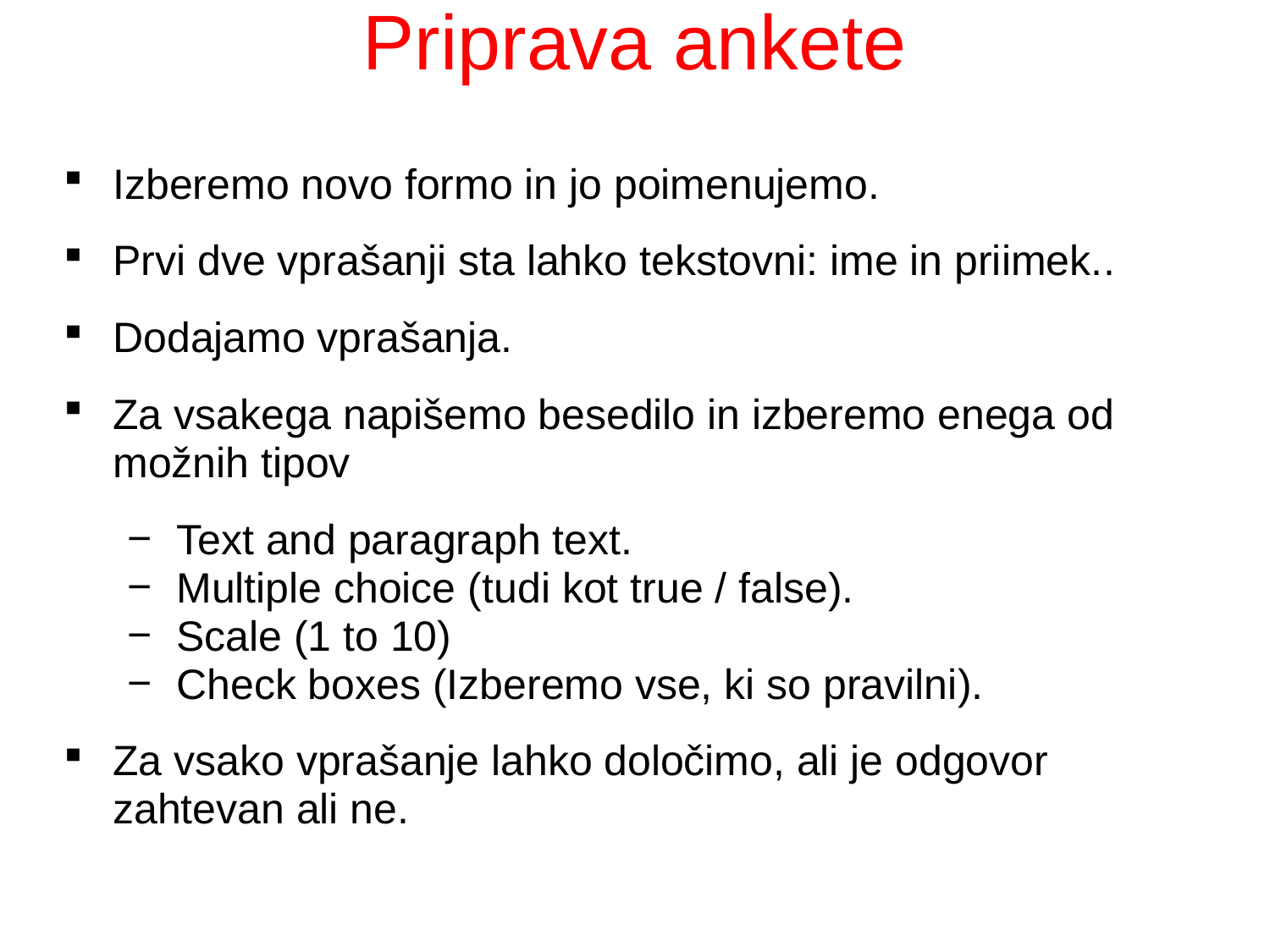

# Priprava ankete
Izberemo novo formo in jo poimenujemo.
Prvi dve vprašanji sta lahko tekstovni: ime in priimek..
Dodajamo vprašanja.
Za vsakega napišemo besedilo in izberemo enega od možnih tipov
Text and paragraph text.
Multiple choice (tudi kot true / false).
Scale (1 to 10)
Check boxes (Izberemo vse, ki so pravilni).
Za vsako vprašanje lahko določimo, ali je odgovor zahtevan ali ne.